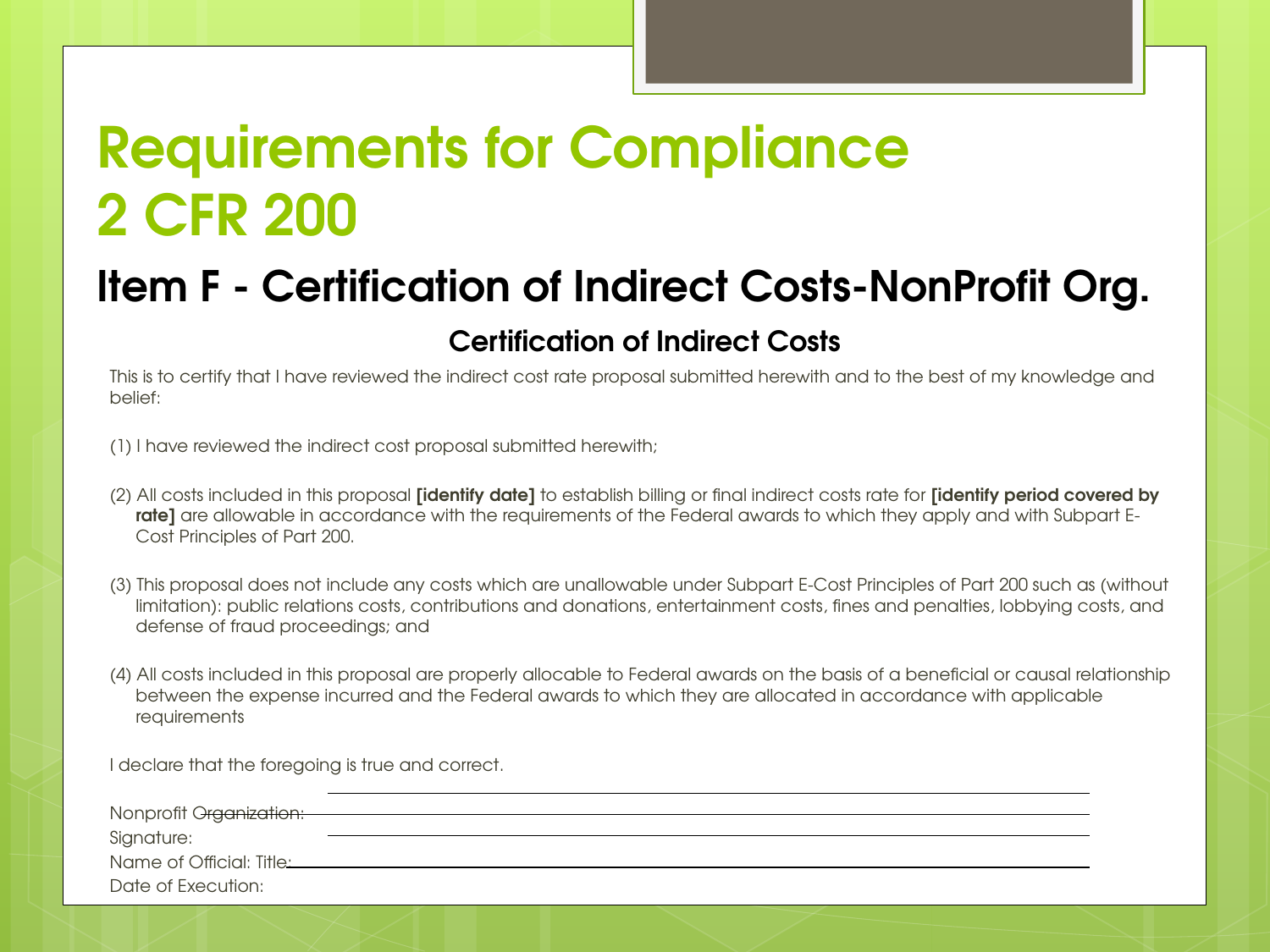

# Requirements for Compliance 2 CFR 200
Item F - Certification of Indirect Costs-NonProfit Org.
Certification of Indirect Costs
This is to certify that I have reviewed the indirect cost rate proposal submitted herewith and to the best of my knowledge and belief:

(1) I have reviewed the indirect cost proposal submitted herewith;

(2) All costs included in this proposal [identify date] to establish billing or final indirect costs rate for [identify period covered by rate] are allowable in accordance with the requirements of the Federal awards to which they apply and with Subpart E-Cost Principles of Part 200.

(3) This proposal does not include any costs which are unallowable under Subpart E-Cost Principles of Part 200 such as (without limitation): public relations costs, contributions and donations, entertainment costs, fines and penalties, lobbying costs, and defense of fraud proceedings; and

(4) All costs included in this proposal are properly allocable to Federal awards on the basis of a beneficial or causal relationship between the expense incurred and the Federal awards to which they are allocated in accordance with applicable requirements

I declare that the foregoing is true and correct.

Nonprofit Organization:
Signature:
Name of Official: Title:
Date of Execution: